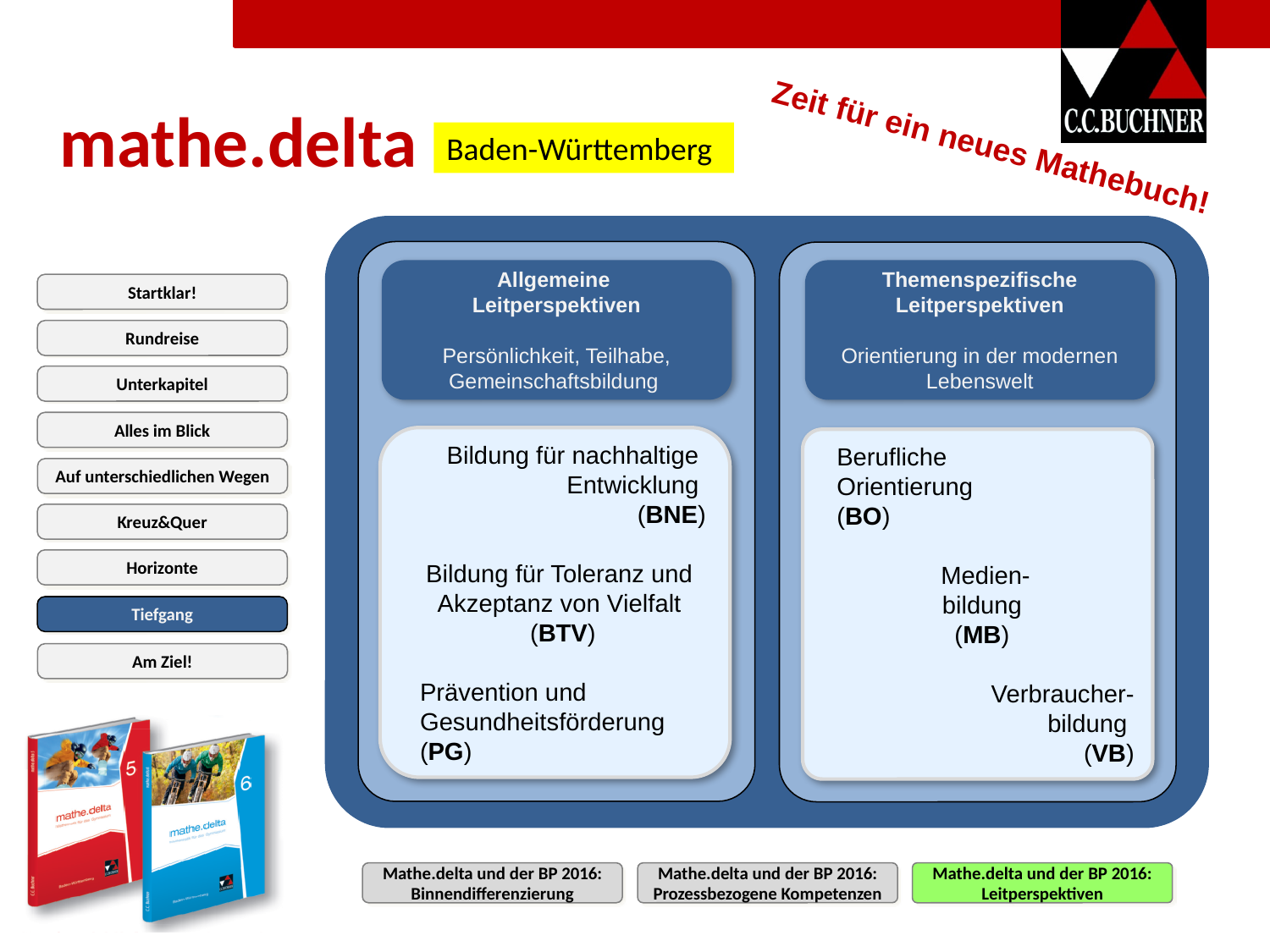

Allgemeine
Leitperspektiven

Persönlichkeit, Teilhabe, Gemeinschaftsbildung
Themenspezifische Leitperspektiven

Orientierung in der modernen Lebenswelt
Startklar!
Rundreise
Unterkapitel
Alles im Blick

Bildung für nachhaltige
Entwicklung
(BNE)

Bildung für Toleranz und
Akzeptanz von Vielfalt
(BTV)

Prävention und
Gesundheitsförderung
(PG)

Berufliche
Orientierung
(BO)

Medien-
bildung
(MB)

Verbraucher-
bildung
(VB)
Auf unterschiedlichen Wegen
Kreuz&Quer
Horizonte
Tiefgang
Am Ziel!
Mathe.delta und der BP 2016: Binnendifferenzierung
Mathe.delta und der BP 2016: Prozessbezogene Kompetenzen
Mathe.delta und der BP 2016:
Leitperspektiven